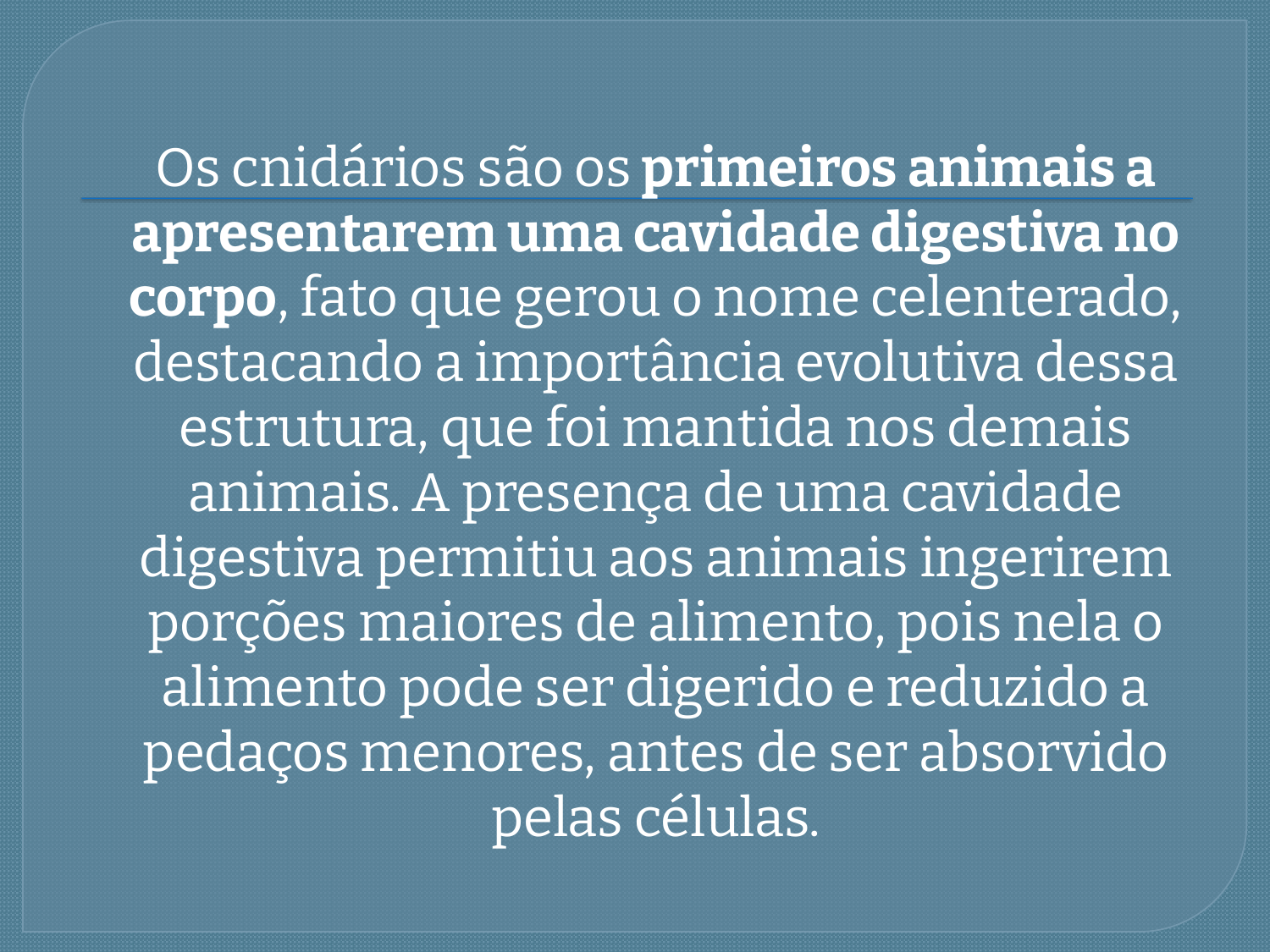

Os cnidários são os primeiros animais a apresentarem uma cavidade digestiva no corpo, fato que gerou o nome celenterado, destacando a importância evolutiva dessa estrutura, que foi mantida nos demais animais. A presença de uma cavidade digestiva permitiu aos animais ingerirem porções maiores de alimento, pois nela o alimento pode ser digerido e reduzido a pedaços menores, antes de ser absorvido pelas células.